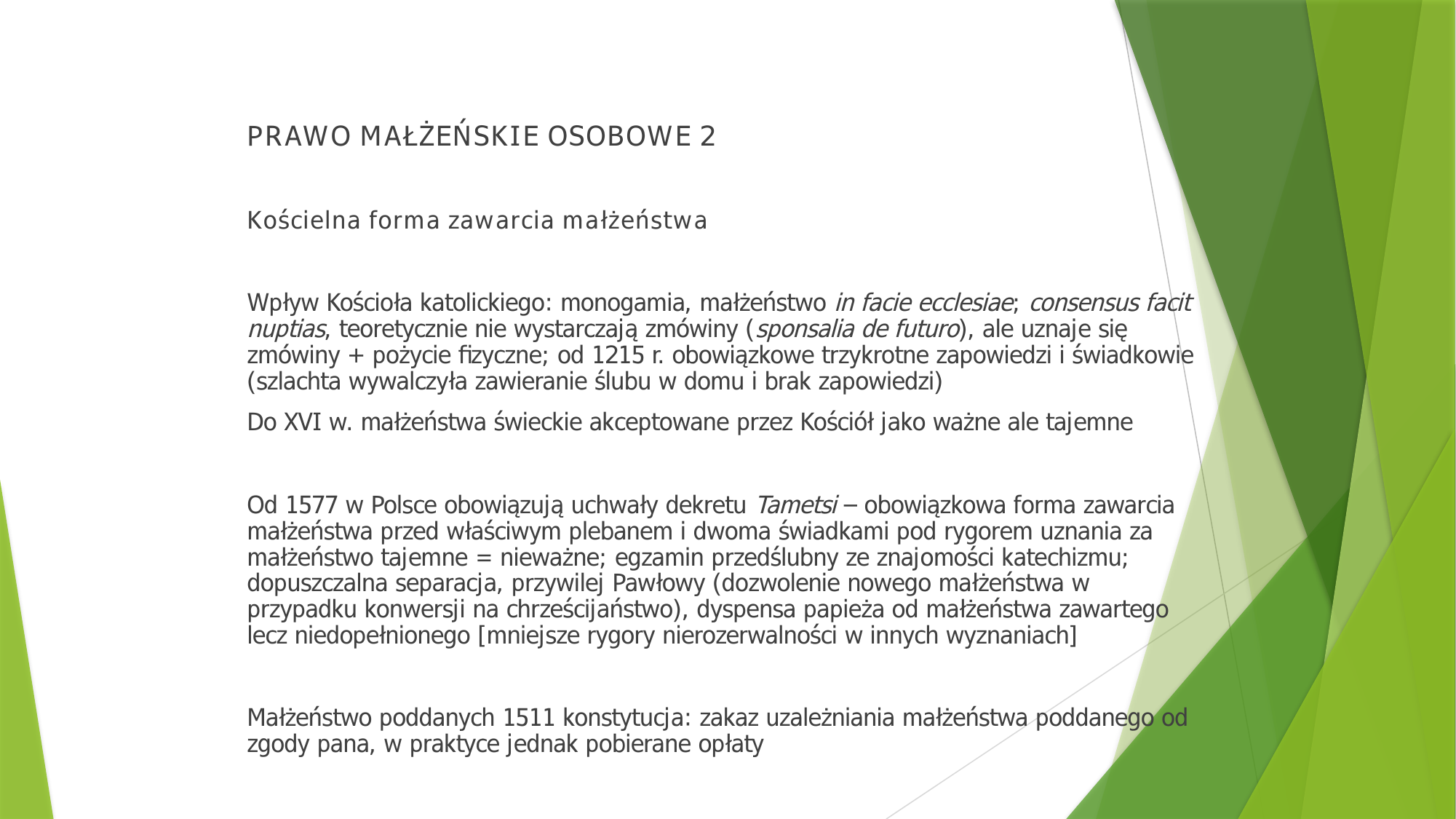

PRAWO MAŁŻEŃSKIE OSOBOWE 2

Kościelna forma zawarcia małżeństwa

Wpływ Kościoła katolickiego: monogamia, małżeństwo in facie ecclesiae; consensus facit nuptias, teoretycznie nie wystarczają zmówiny (sponsalia de futuro), ale uznaje się zmówiny + pożycie fizyczne; od 1215 r. obowiązkowe trzykrotne zapowiedzi i świadkowie (szlachta wywalczyła zawieranie ślubu w domu i brak zapowiedzi)
Do XVI w. małżeństwa świeckie akceptowane przez Kościół jako ważne ale tajemne

Od 1577 w Polsce obowiązują uchwały dekretu Tametsi – obowiązkowa forma zawarcia małżeństwa przed właściwym plebanem i dwoma świadkami pod rygorem uznania za małżeństwo tajemne = nieważne; egzamin przedślubny ze znajomości katechizmu; dopuszczalna separacja, przywilej Pawłowy (dozwolenie nowego małżeństwa w przypadku konwersji na chrześcijaństwo), dyspensa papieża od małżeństwa zawartego lecz niedopełnionego [mniejsze rygory nierozerwalności w innych wyznaniach]

Małżeństwo poddanych 1511 konstytucja: zakaz uzależniania małżeństwa poddanego od zgody pana, w praktyce jednak pobierane opłaty